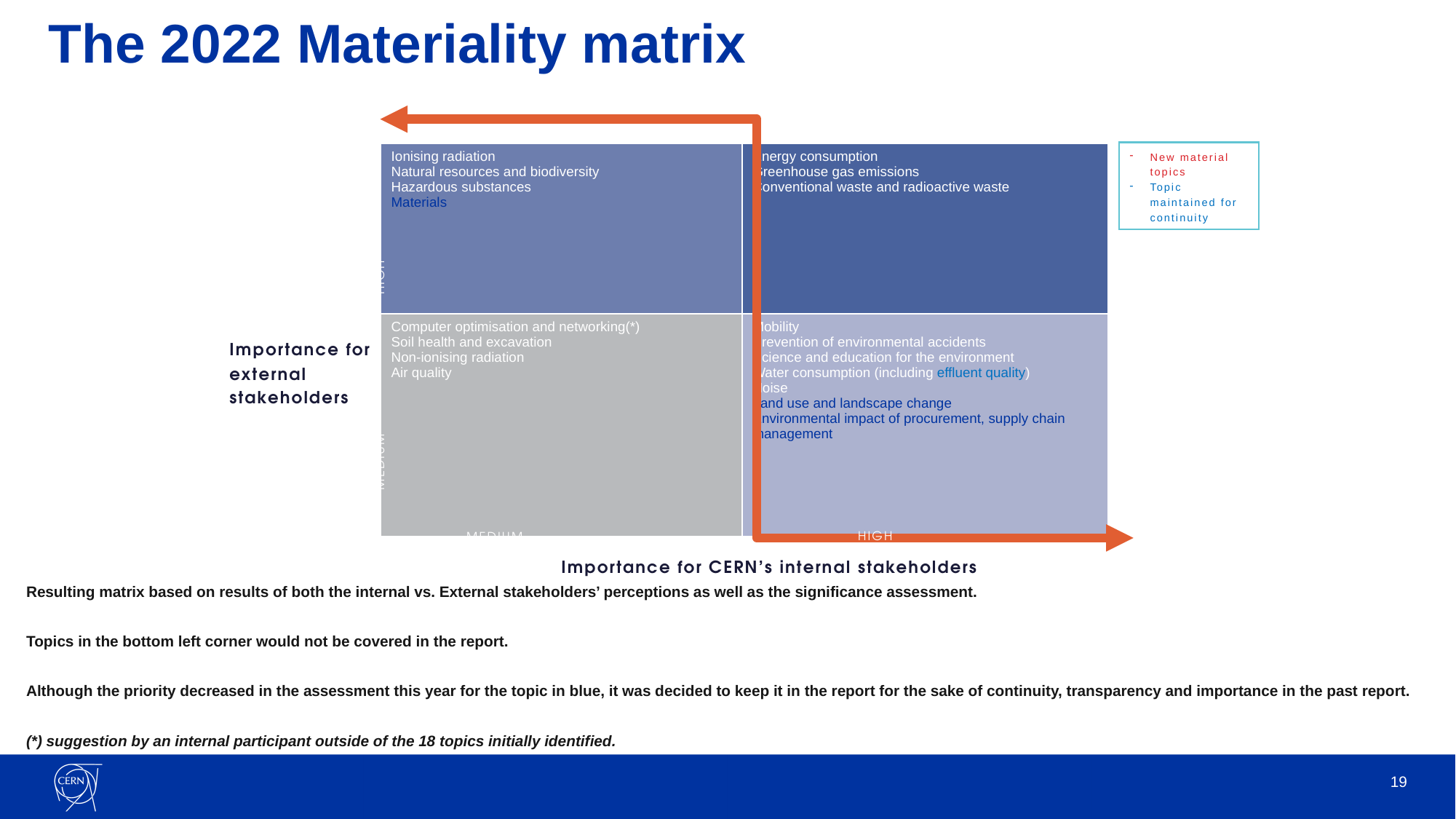

# The 2022 Materiality matrix
New material topics
Topic maintained for continuity
| Ionising radiation Natural resources and biodiversity Hazardous substances Materials | Energy consumption Greenhouse gas emissions Conventional waste and radioactive waste |
| --- | --- |
| Computer optimisation and networking(\*) Soil health and excavation Non-ionising radiation Air quality | Mobility Prevention of environmental accidents Science and education for the environment Water consumption (including effluent quality) Noise Land use and landscape change Environmental impact of procurement, supply chain management |
HIGH
Importance for external stakeholders
MEDIUM
HIGH
MEDIUM
Importance for CERN’s internal stakeholders
Resulting matrix based on results of both the internal vs. External stakeholders’ perceptions as well as the significance assessment.
Topics in the bottom left corner would not be covered in the report.
Although the priority decreased in the assessment this year for the topic in blue, it was decided to keep it in the report for the sake of continuity, transparency and importance in the past report.
(*) suggestion by an internal participant outside of the 18 topics initially identified.

19